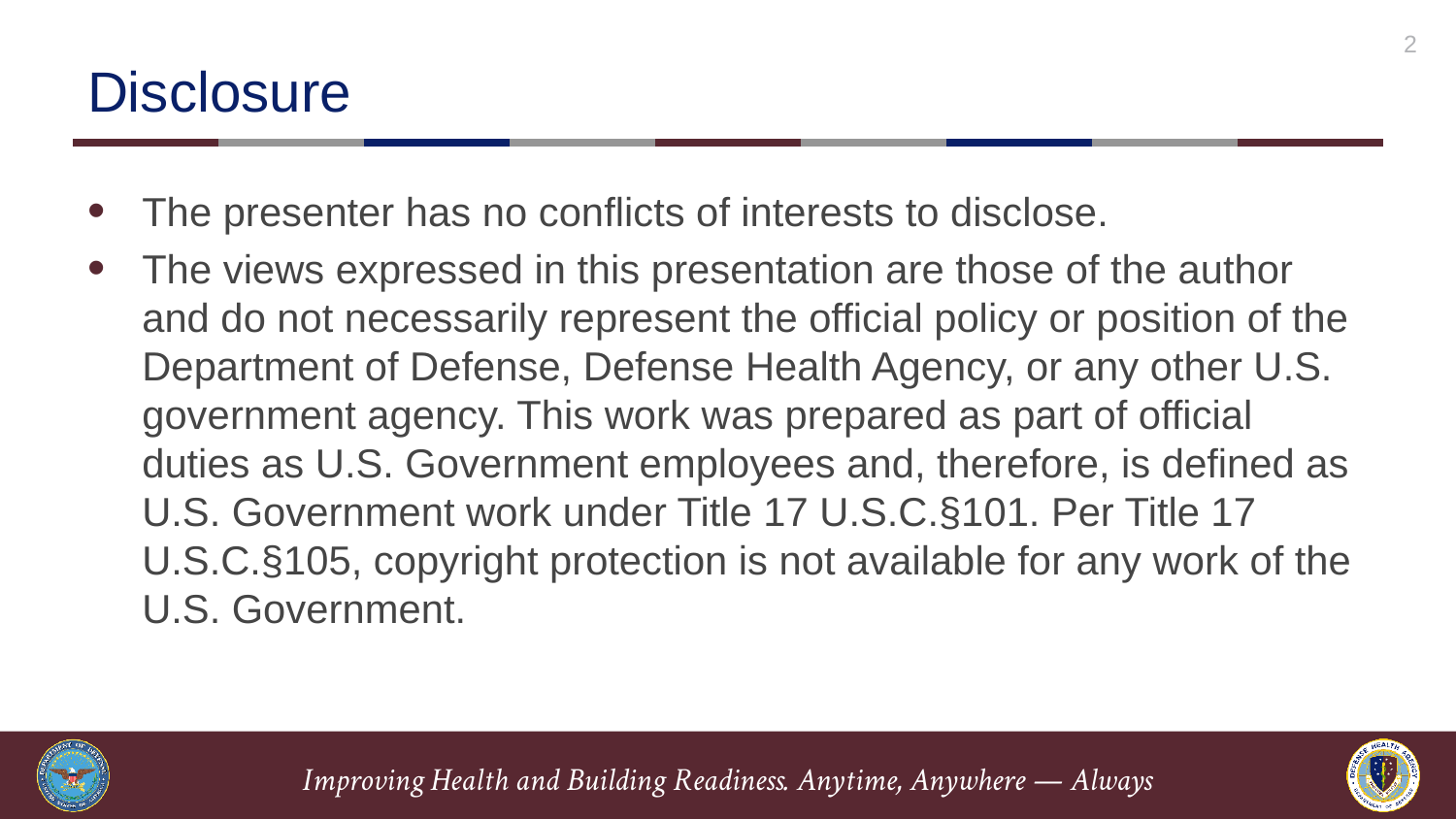

# Disclosure
2
The presenter has no conflicts of interests to disclose.
The views expressed in this presentation are those of the author and do not necessarily represent the official policy or position of the Department of Defense, Defense Health Agency, or any other U.S. government agency. This work was prepared as part of official duties as U.S. Government employees and, therefore, is defined as U.S. Government work under Title 17 U.S.C.§101. Per Title 17 U.S.C.§105, copyright protection is not available for any work of the U.S. Government.